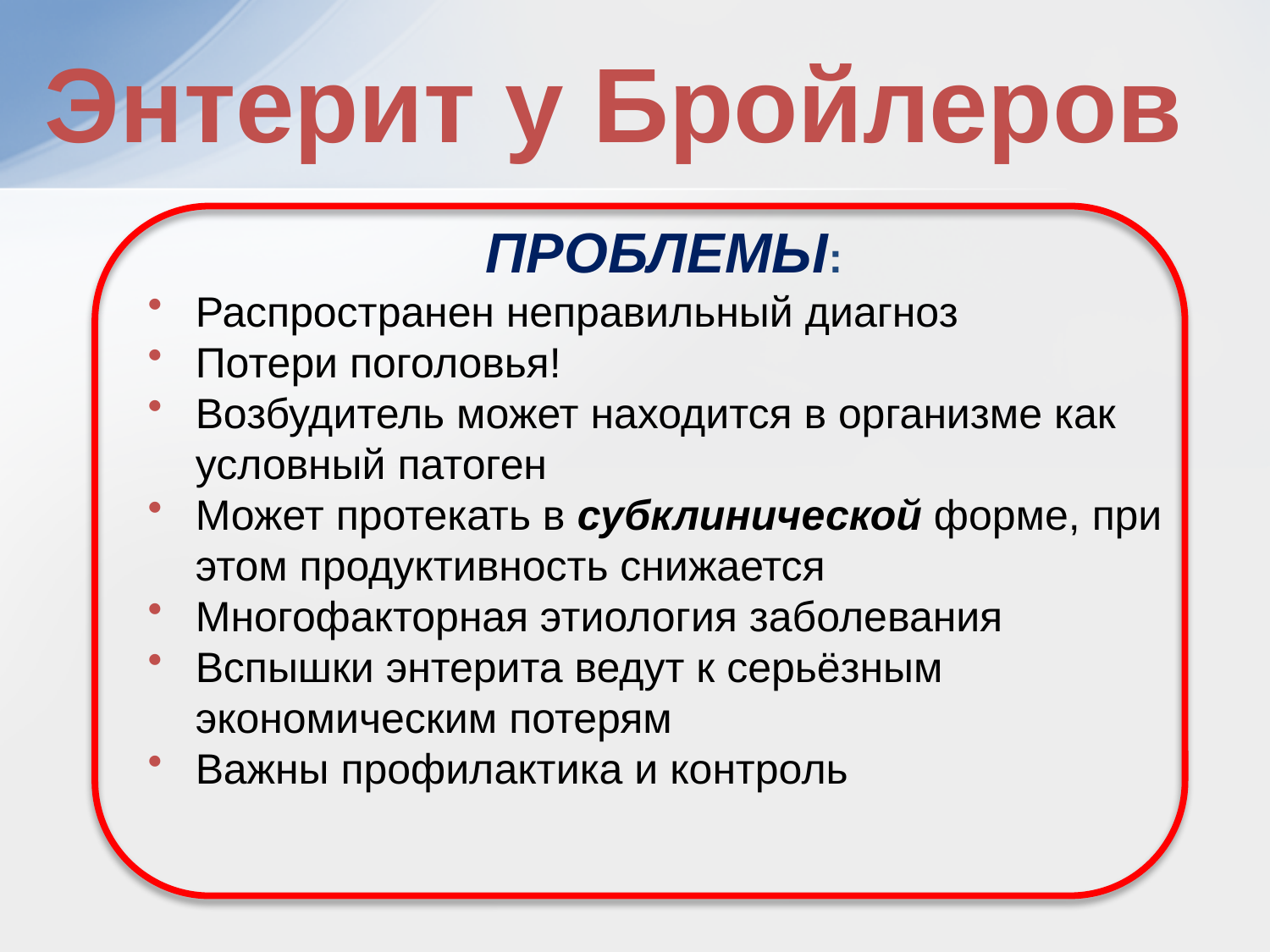

Энтерит у Бройлеров

ПРОБЛЕМЫ:
Распространен неправильный диагноз
Потери поголовья!
Возбудитель может находится в организме как условный патоген
Может протекать в субклинической форме, при этом продуктивность снижается
Многофакторная этиология заболевания
Вспышки энтерита ведут к серьёзным экономическим потерям
Важны профилактика и контроль